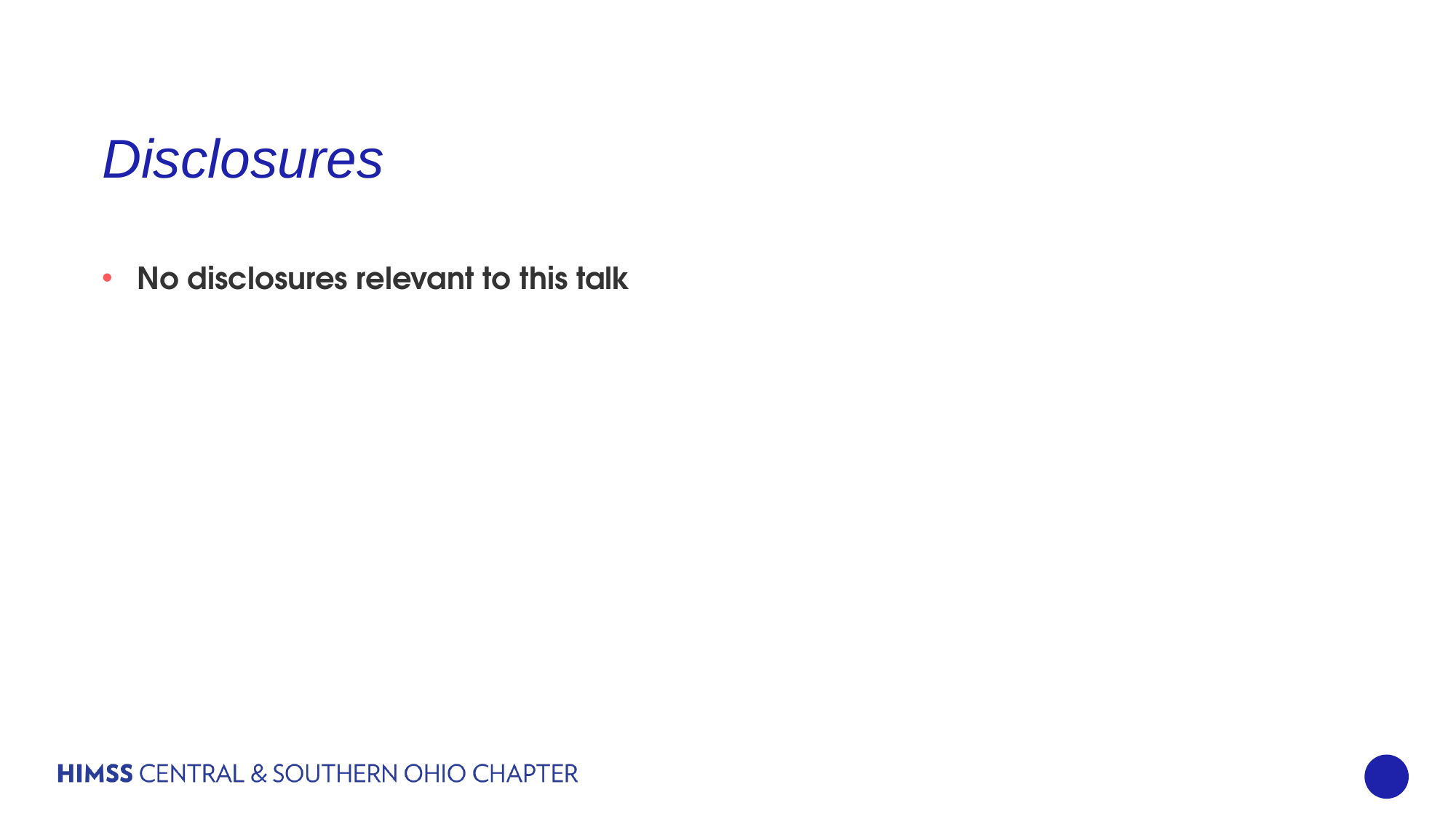

# Disclosures
No disclosures relevant to this talk